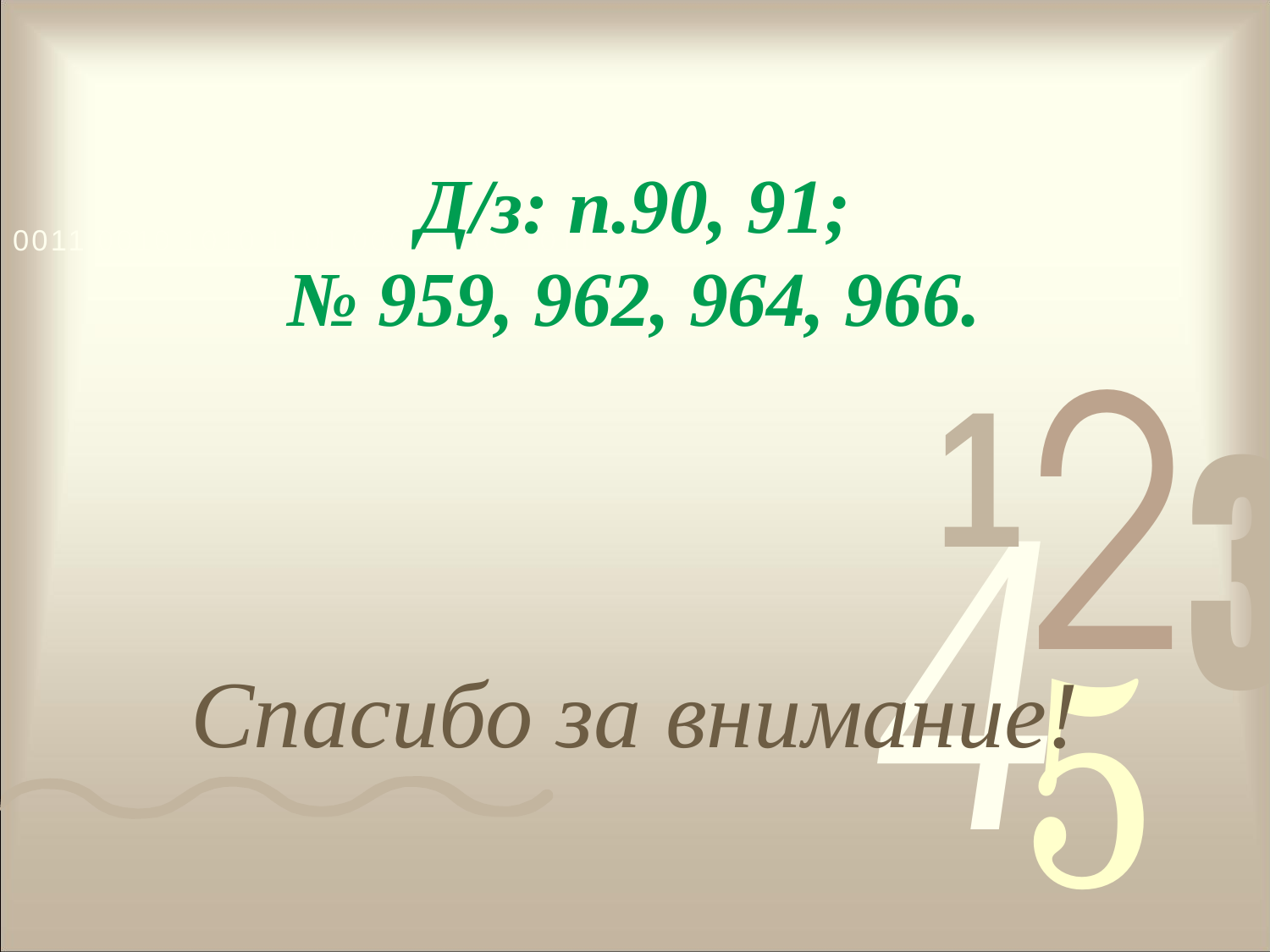

# Д/з: п.90, 91; № 959, 962, 964, 966.
Спасибо за внимание!